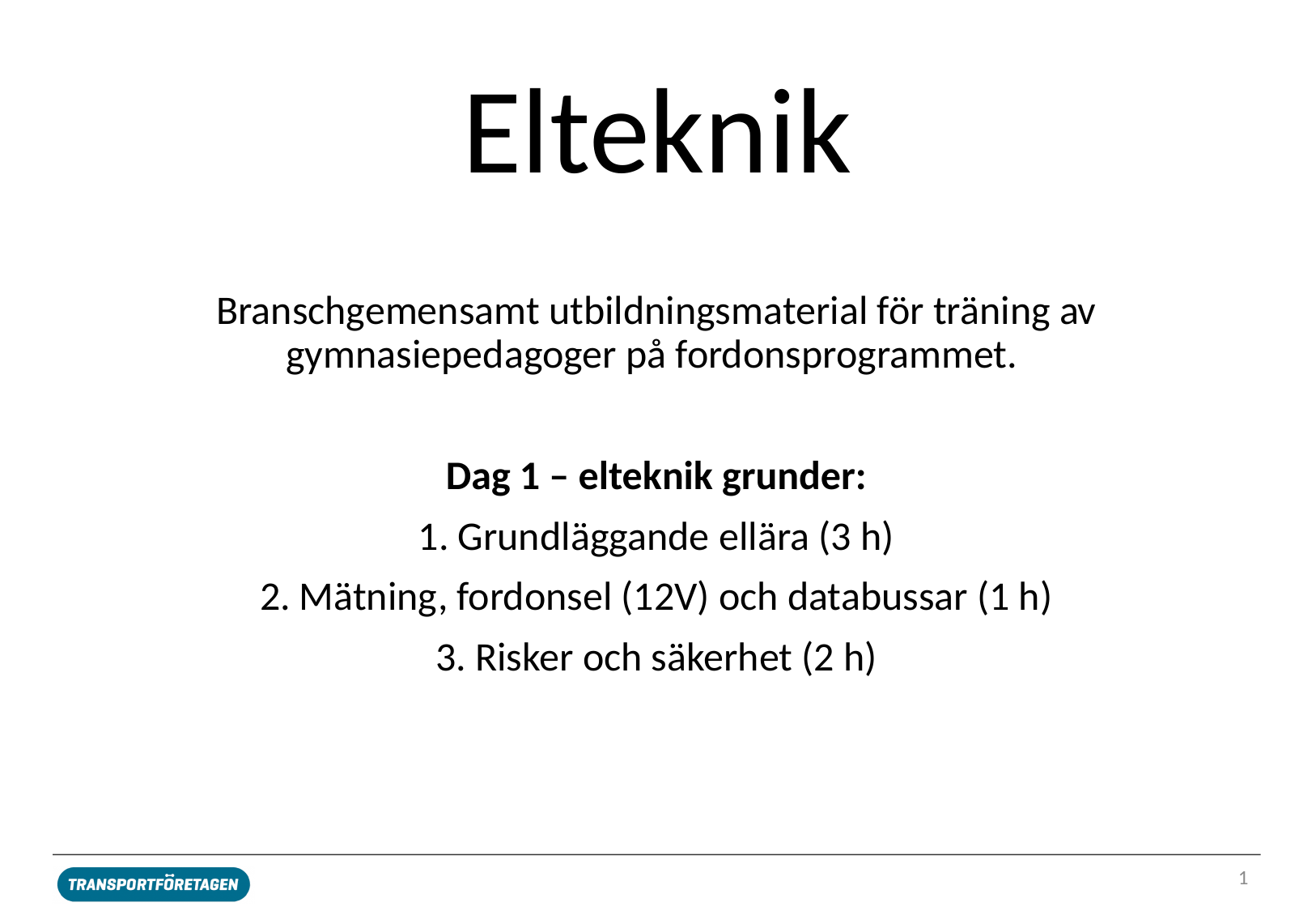

# Elteknik
Branschgemensamt utbildningsmaterial för träning av gymnasiepedagoger på fordonsprogrammet.

Dag 1 – elteknik grunder:
1. Grundläggande ellära (3 h)
2. Mätning, fordonsel (12V) och databussar (1 h)
3. Risker och säkerhet (2 h)

1